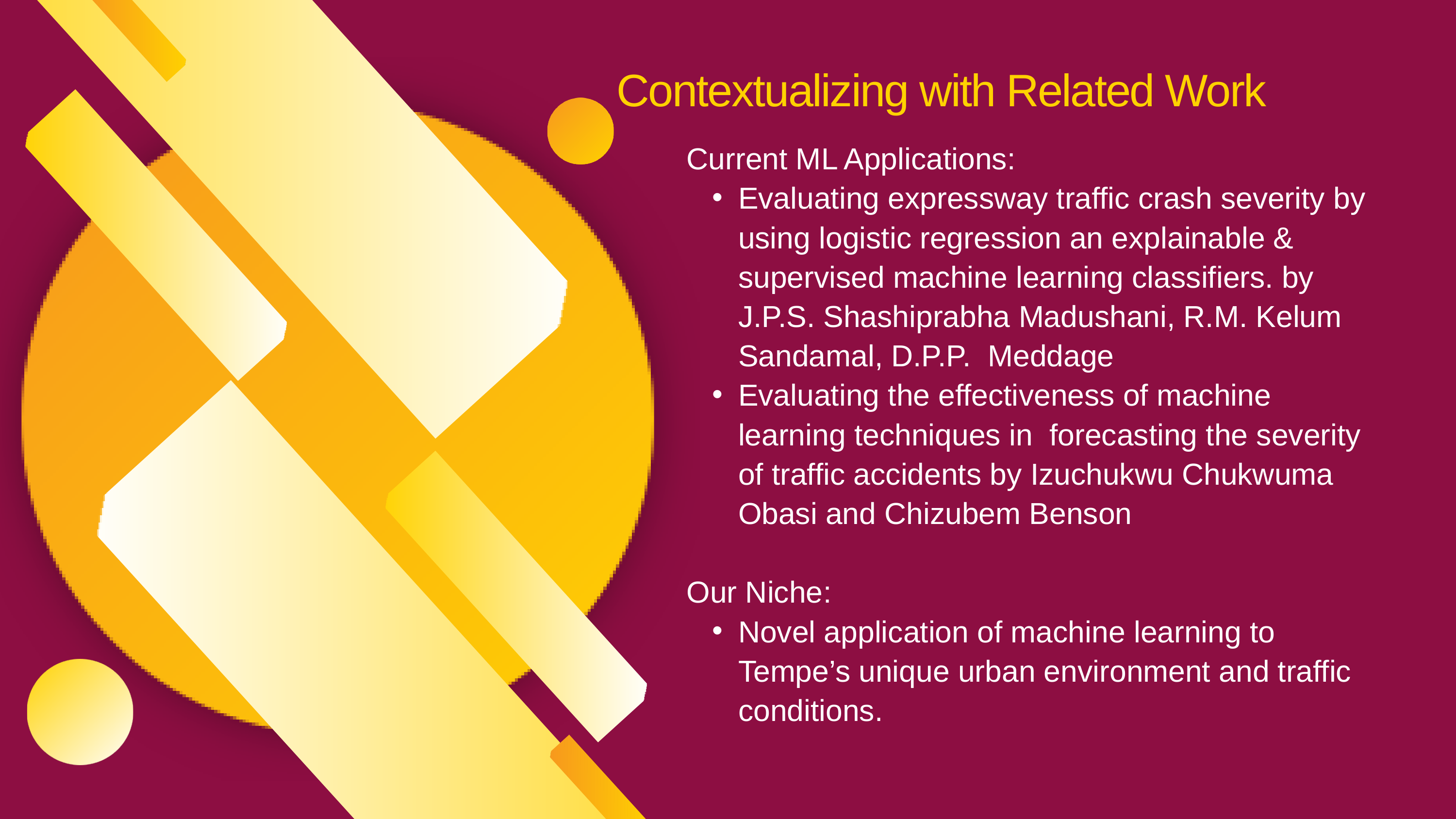

Contextualizing with Related Work

Current ML Applications:
Evaluating expressway traffic crash severity by using logistic regression an explainable & supervised machine learning classifiers. by J.P.S. Shashiprabha Madushani, R.M. Kelum Sandamal, D.P.P.  Meddage
Evaluating the effectiveness of machine learning techniques in  forecasting the severity of traffic accidents by Izuchukwu Chukwuma Obasi and Chizubem Benson

Our Niche:
Novel application of machine learning to Tempe’s unique urban environment and traffic conditions.